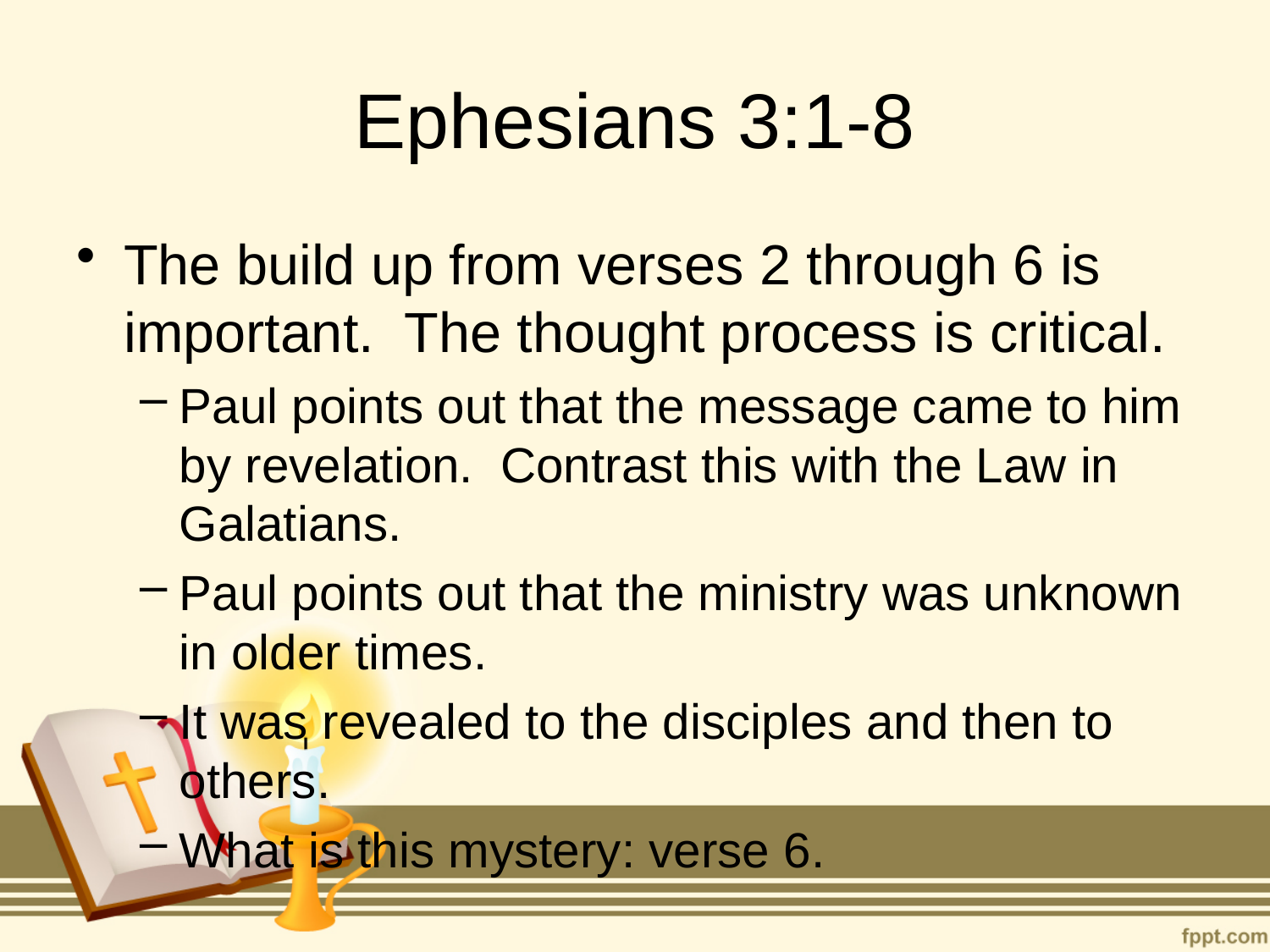

# Ephesians 3:1-8
The build up from verses 2 through 6 is important.  The thought process is critical.
Paul points out that the message came to him by revelation.  Contrast this with the Law in Galatians.
Paul points out that the ministry was unknown in older times.
It was revealed to the disciples and then to others.
What is this mystery: verse 6.